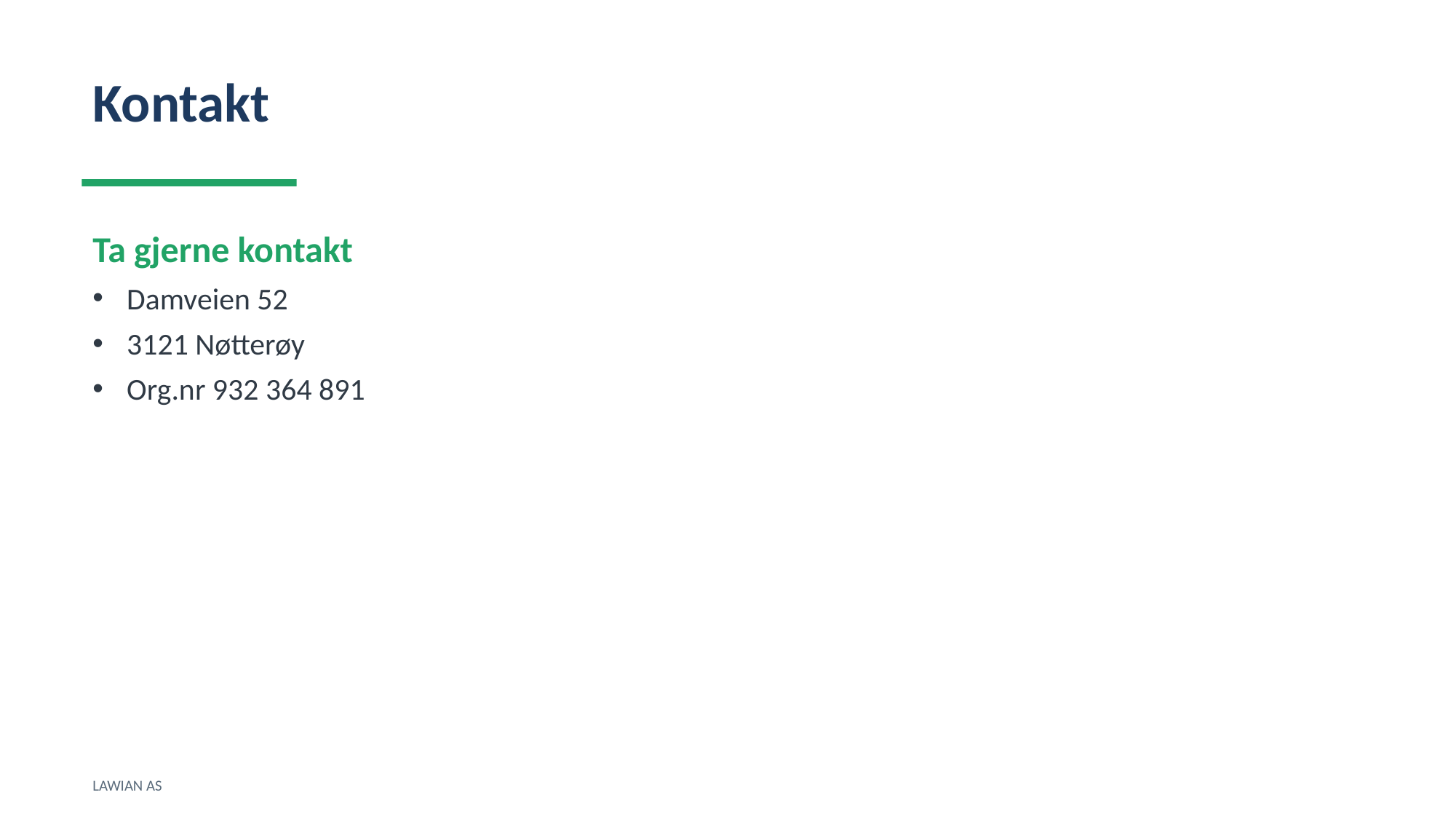

Kontakt

Ta gjerne kontakt
Damveien 52
3121 Nøtterøy
Org.nr 932 364 891
LAWIAN AS